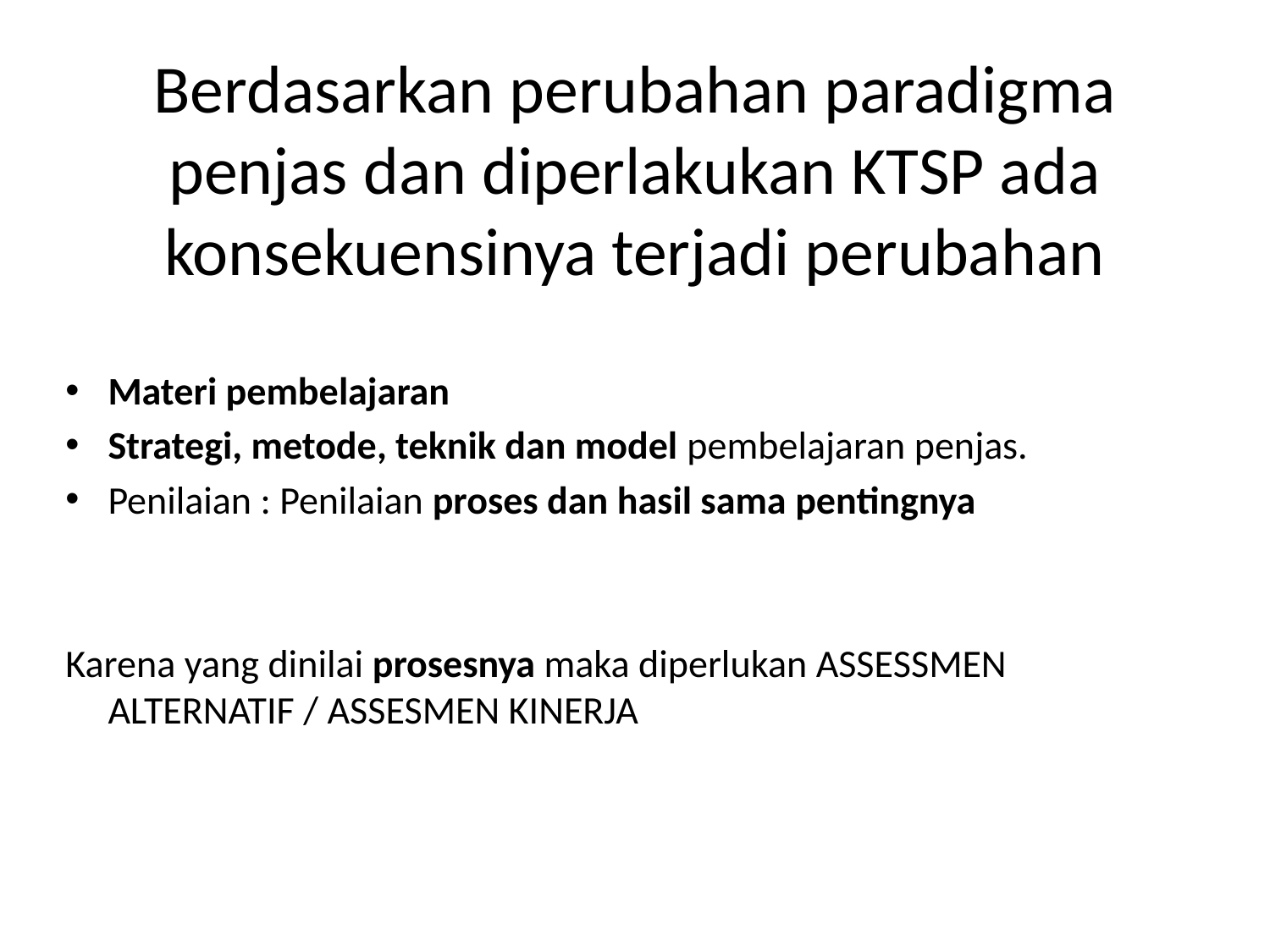

# Berdasarkan perubahan paradigma penjas dan diperlakukan KTSP ada konsekuensinya terjadi perubahan
Materi pembelajaran
Strategi, metode, teknik dan model pembelajaran penjas.
Penilaian : Penilaian proses dan hasil sama pentingnya

Karena yang dinilai prosesnya maka diperlukan ASSESSMEN ALTERNATIF / ASSESMEN KINERJA